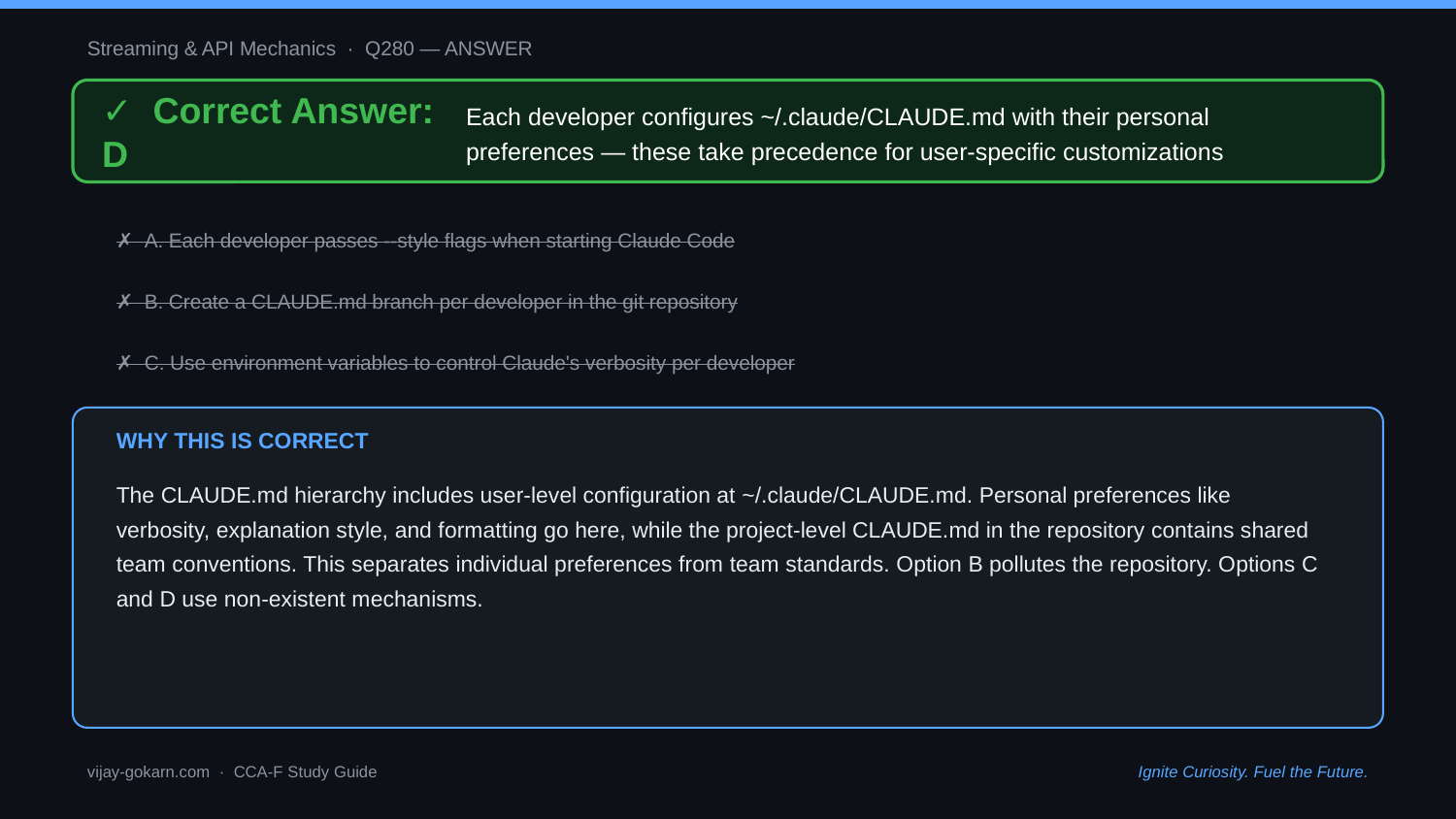

Streaming & API Mechanics  ·  Q280 — ANSWER

✓  Correct Answer: D
Each developer configures ~/.claude/CLAUDE.md with their personal preferences — these take precedence for user-specific customizations
✗  A. Each developer passes --style flags when starting Claude Code
✗  B. Create a CLAUDE.md branch per developer in the git repository
✗  C. Use environment variables to control Claude's verbosity per developer

WHY THIS IS CORRECT
The CLAUDE.md hierarchy includes user-level configuration at ~/.claude/CLAUDE.md. Personal preferences like verbosity, explanation style, and formatting go here, while the project-level CLAUDE.md in the repository contains shared team conventions. This separates individual preferences from team standards. Option B pollutes the repository. Options C and D use non-existent mechanisms.
vijay-gokarn.com  ·  CCA-F Study Guide
Ignite Curiosity. Fuel the Future.